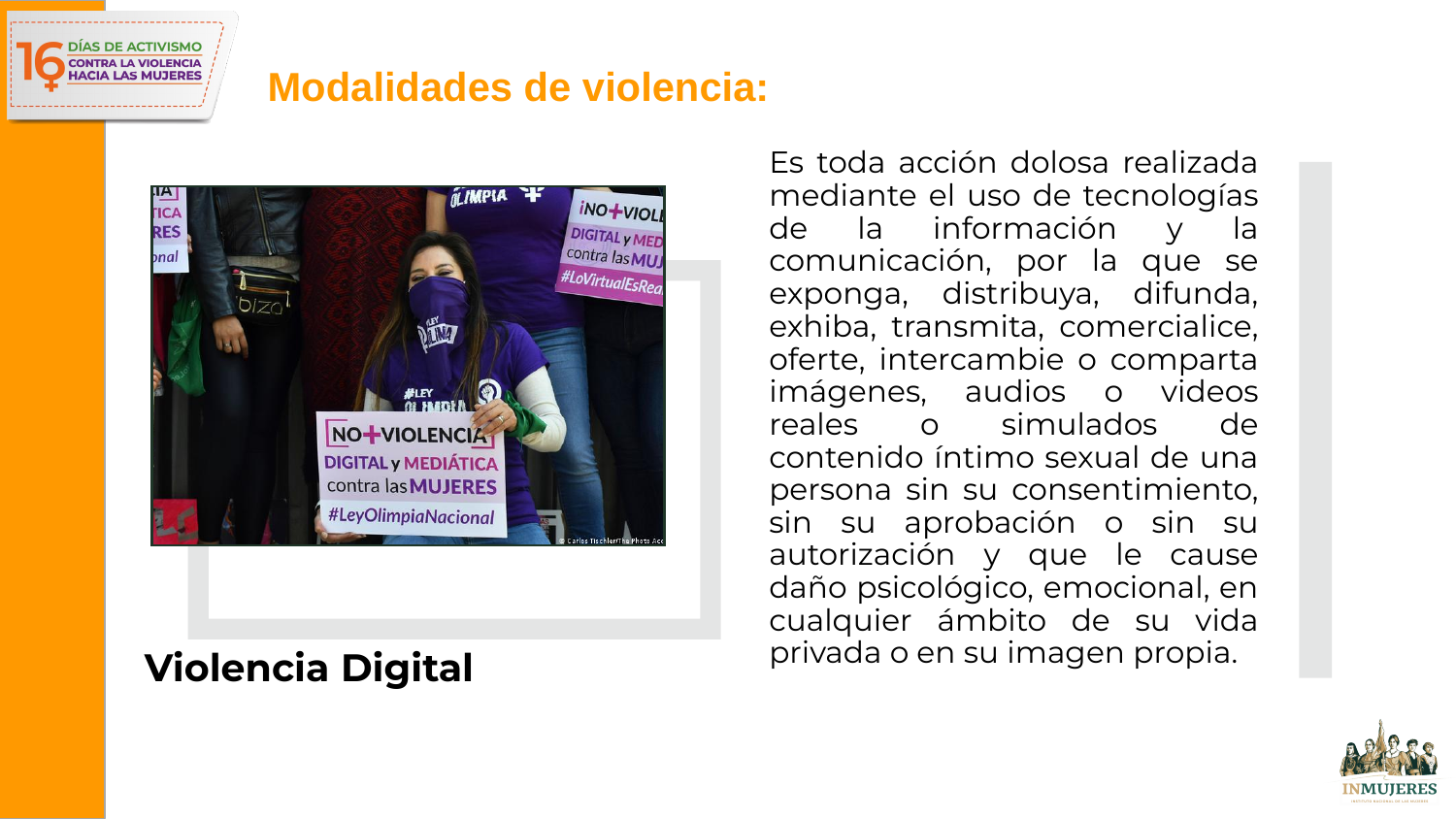

# Modalidades de violencia:
Violencia Digital
Es toda acción dolosa realizada mediante el uso de tecnologías de la información y la comunicación, por la que se exponga, distribuya, difunda, exhiba, transmita, comercialice, oferte, intercambie o comparta imágenes, audios o videos reales o simulados de contenido íntimo sexual de una persona sin su consentimiento, sin su aprobación o sin su autorización y que le cause daño psicológico, emocional, en cualquier ámbito de su vida privada o en su imagen propia.